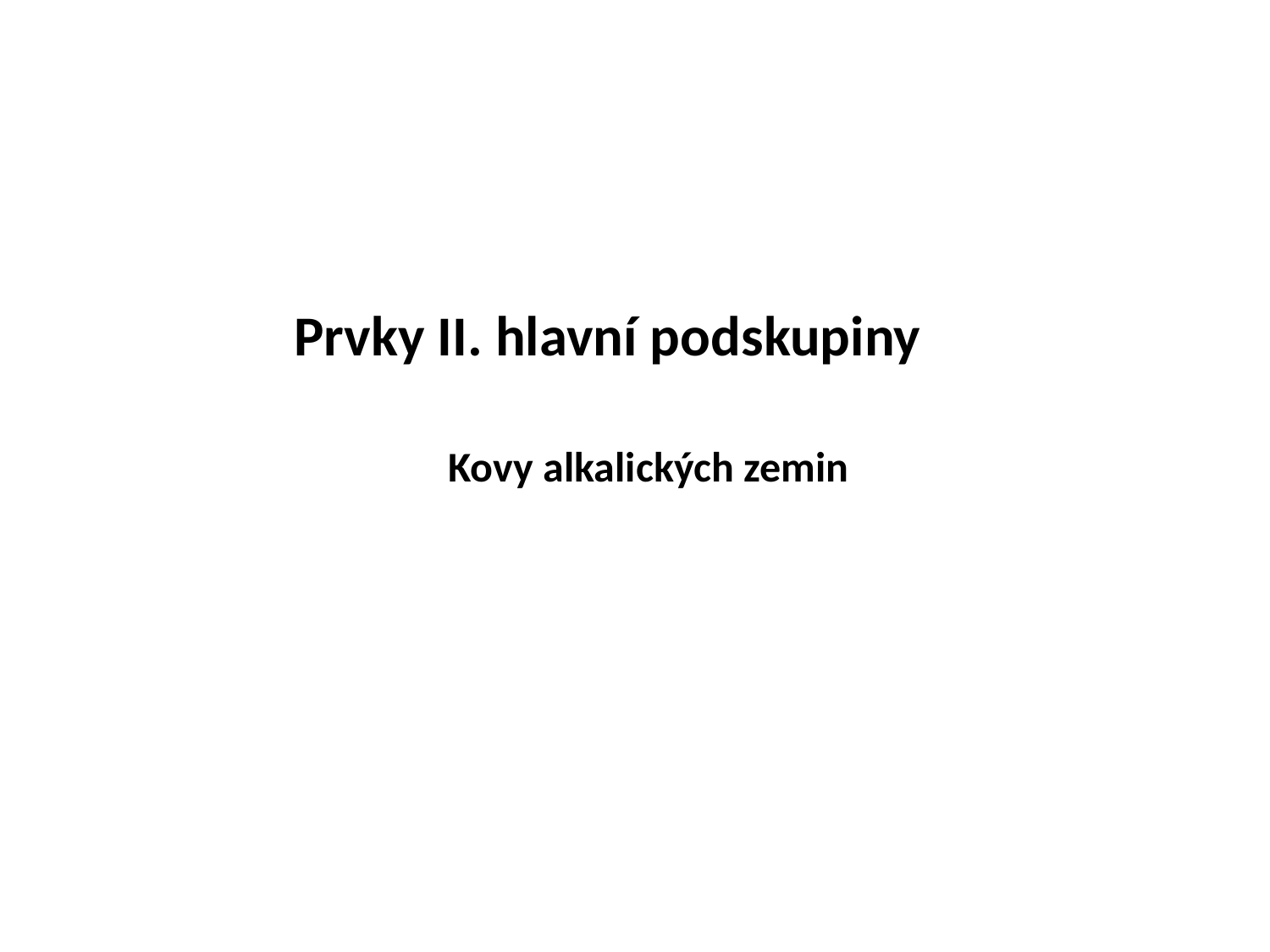

# Prvky II. hlavní podskupiny
Kovy alkalických zemin